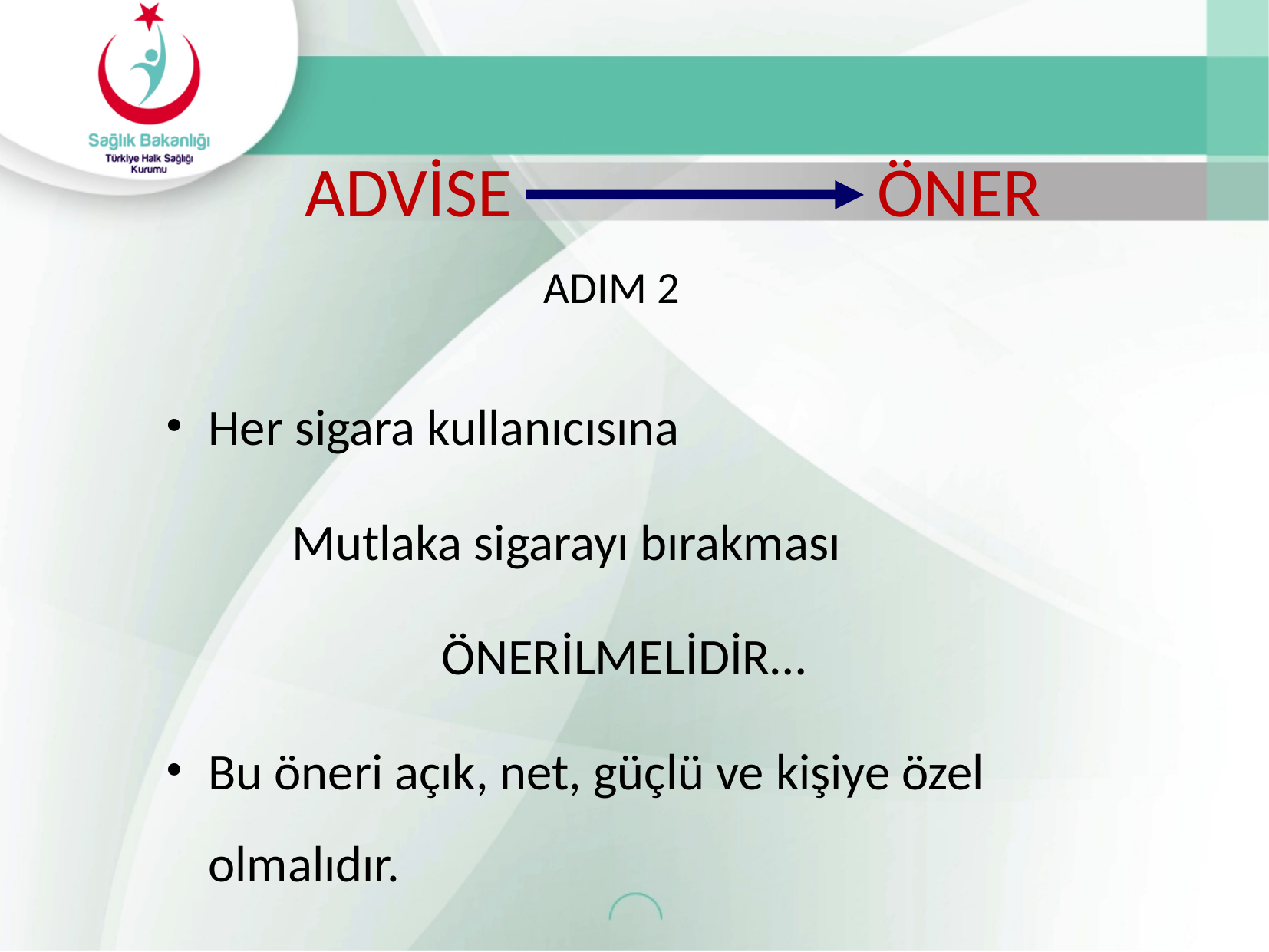

# ADVİSE                       ÖNER ADIM 2

Her sigara kullanıcısına
           Mutlaka sigarayı bırakması
                        ÖNERİLMELİDİR…
Bu öneri açık, net, güçlü ve kişiye özel olmalıdır.